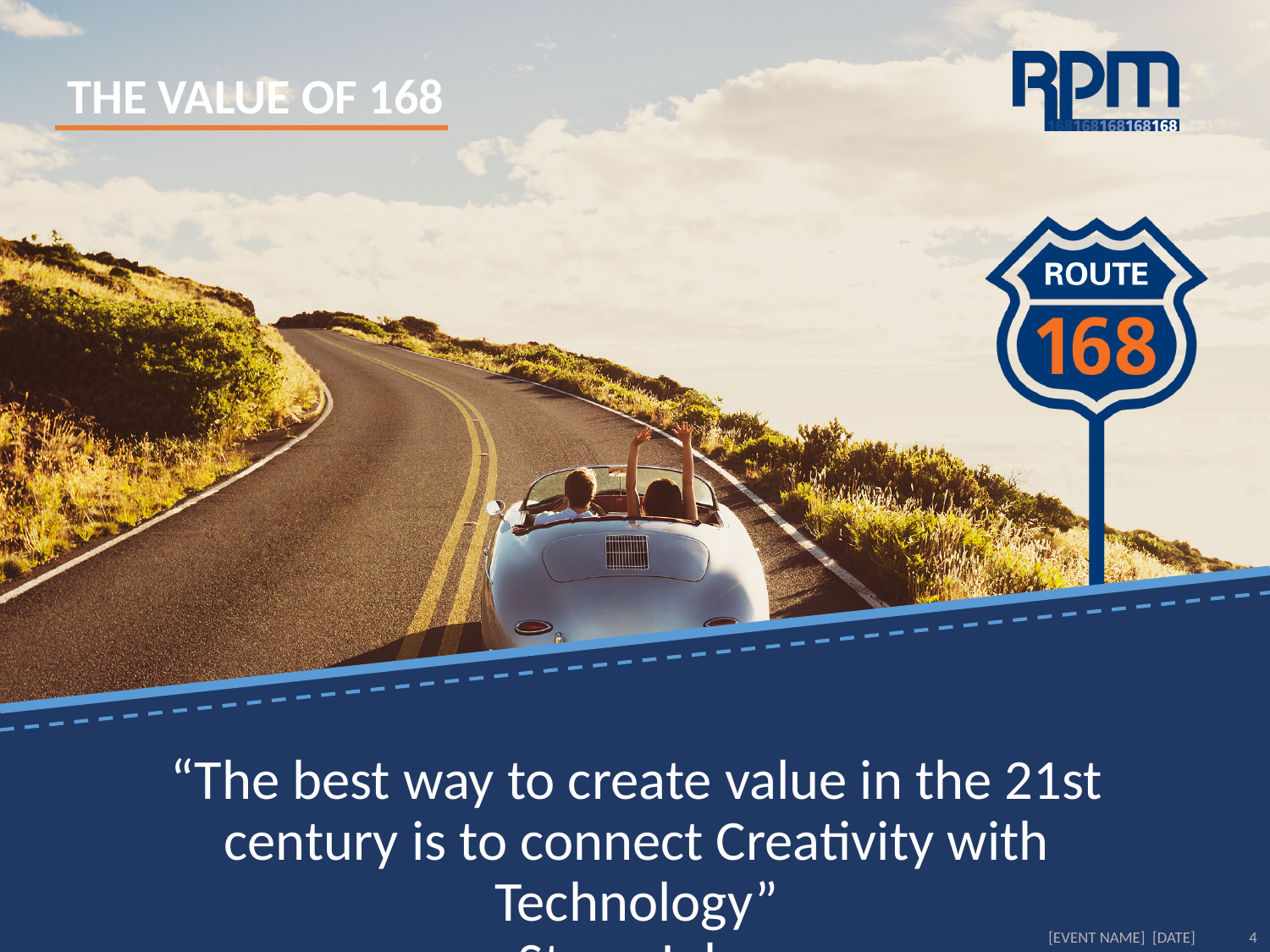

# “The best way to create value in the 21st century is to connect Creativity with Technology” Steve Jobs
[EVENT NAME]  [DATE]
4